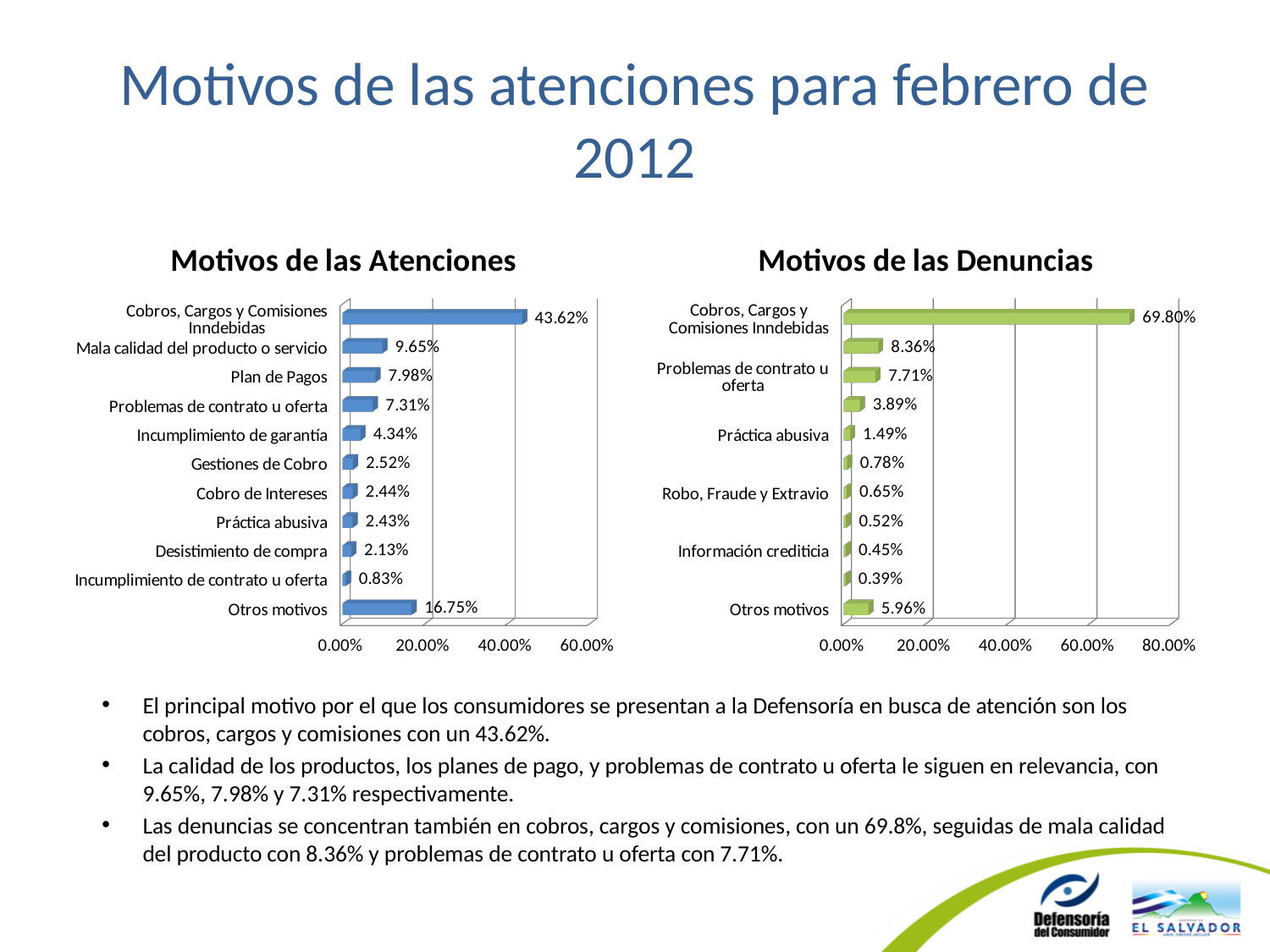

# Motivos de las atenciones para febrero de 2012

[unsupported chart]

[unsupported chart]

El principal motivo por el que los consumidores se presentan a la Defensoría en busca de atención son los cobros, cargos y comisiones con un 43.62%.
La calidad de los productos, los planes de pago, y problemas de contrato u oferta le siguen en relevancia, con 9.65%, 7.98% y 7.31% respectivamente.
Las denuncias se concentran también en cobros, cargos y comisiones, con un 69.8%, seguidas de mala calidad del producto con 8.36% y problemas de contrato u oferta con 7.71%.